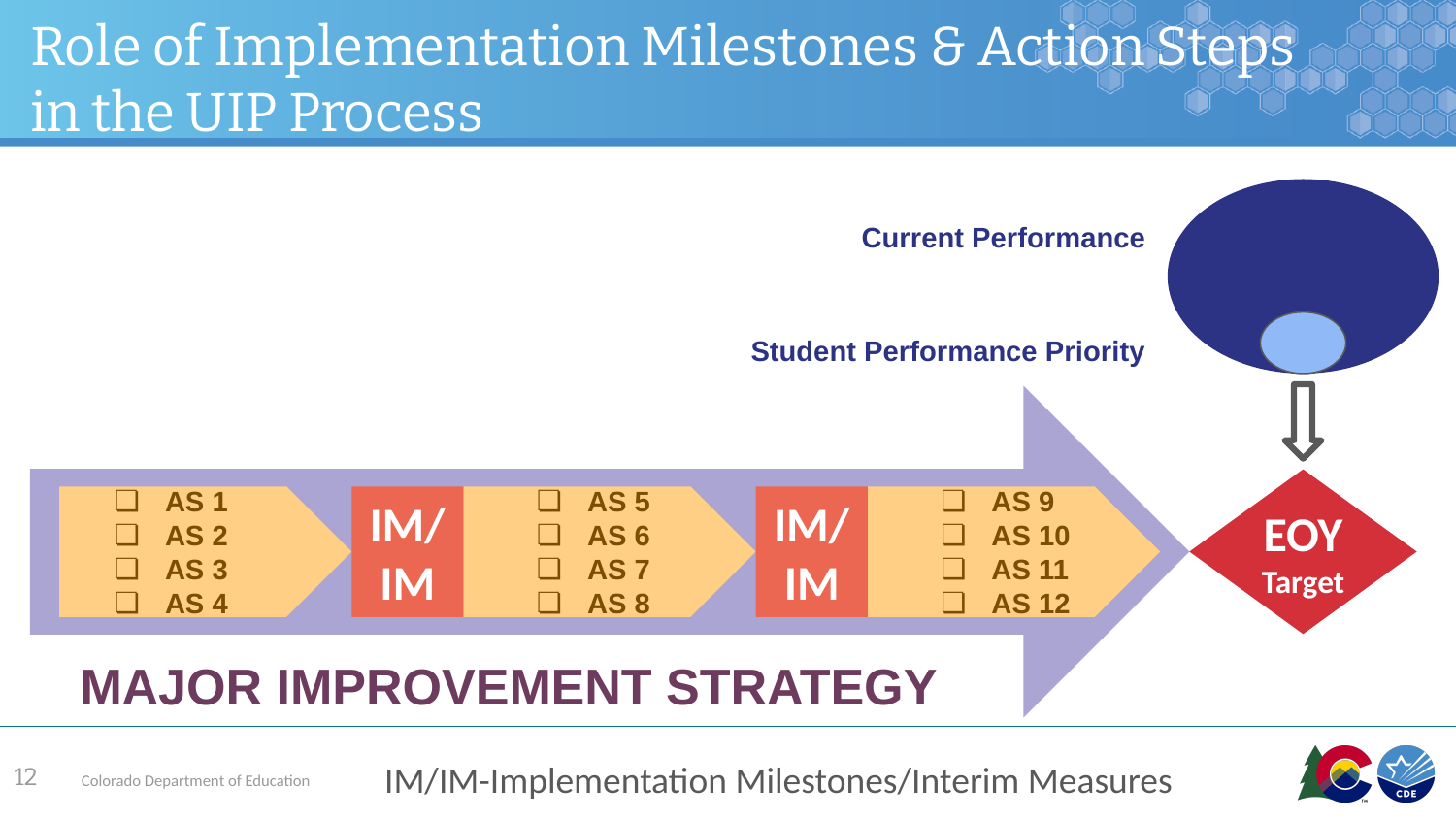

# Role of Implementation Milestones & Action Steps in the UIP Process

Current Performance

Student Performance Priority

EOY Target
AS 1
AS 2
AS 3
AS 4
IM/ IM
AS 5
AS 6
AS 7
AS 8
IM/ IM
AS 9
AS 10
AS 11
AS 12
MAJOR IMPROVEMENT STRATEGY
IM/IM-Implementation Milestones/Interim Measures
12